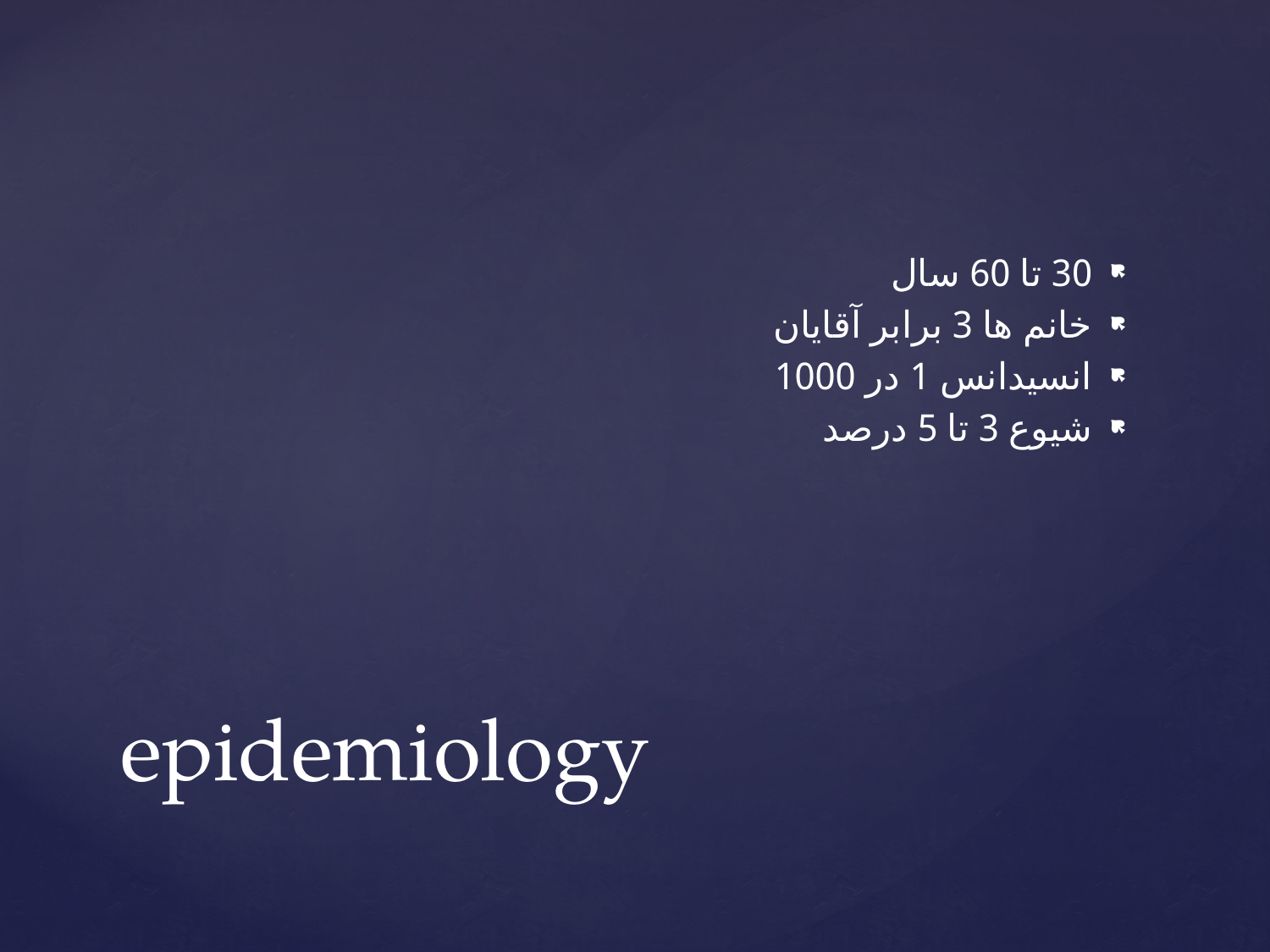

30 تا 60 سال
خانم ها 3 برابر آقایان
انسیدانس 1 در 1000
شیوع 3 تا 5 درصد
# epidemiology